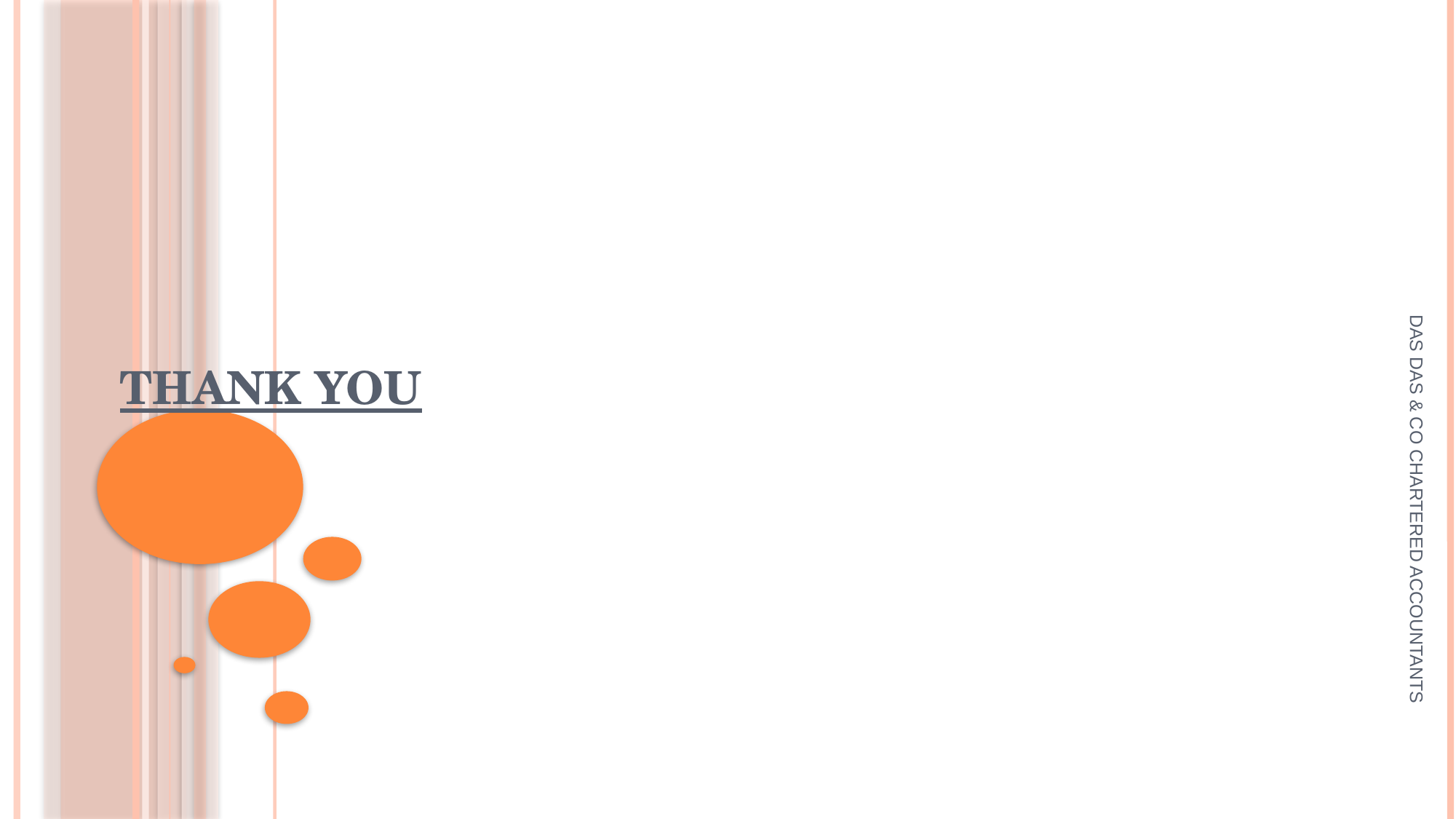

# THANK YOU
DAS DAS & CO CHARTERED ACCOUNTANTS